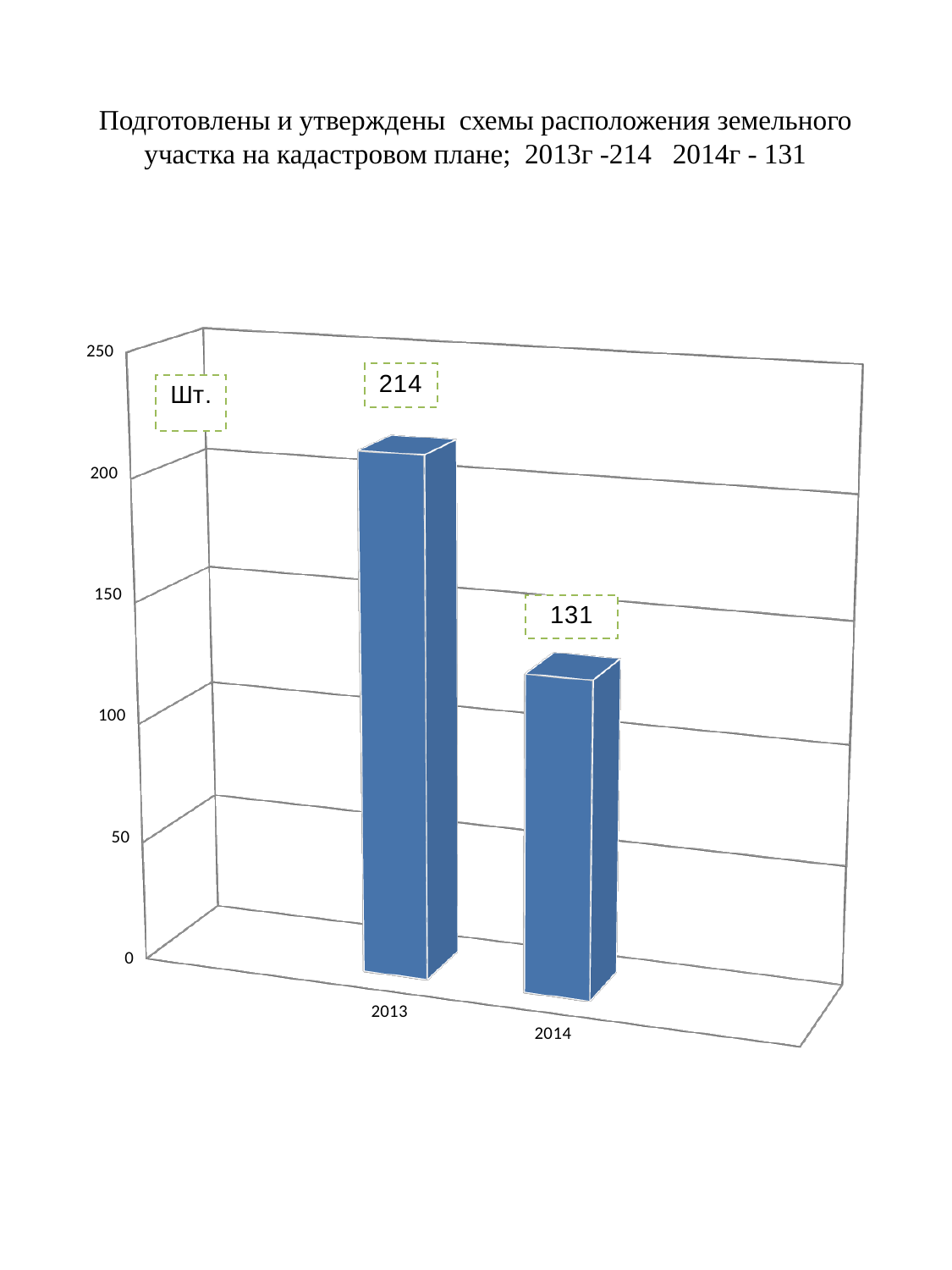

# Подготовлены и утверждены  схемы расположения земельного участка на кадастровом плане;  2013г -214   2014г - 131

[unsupported chart]